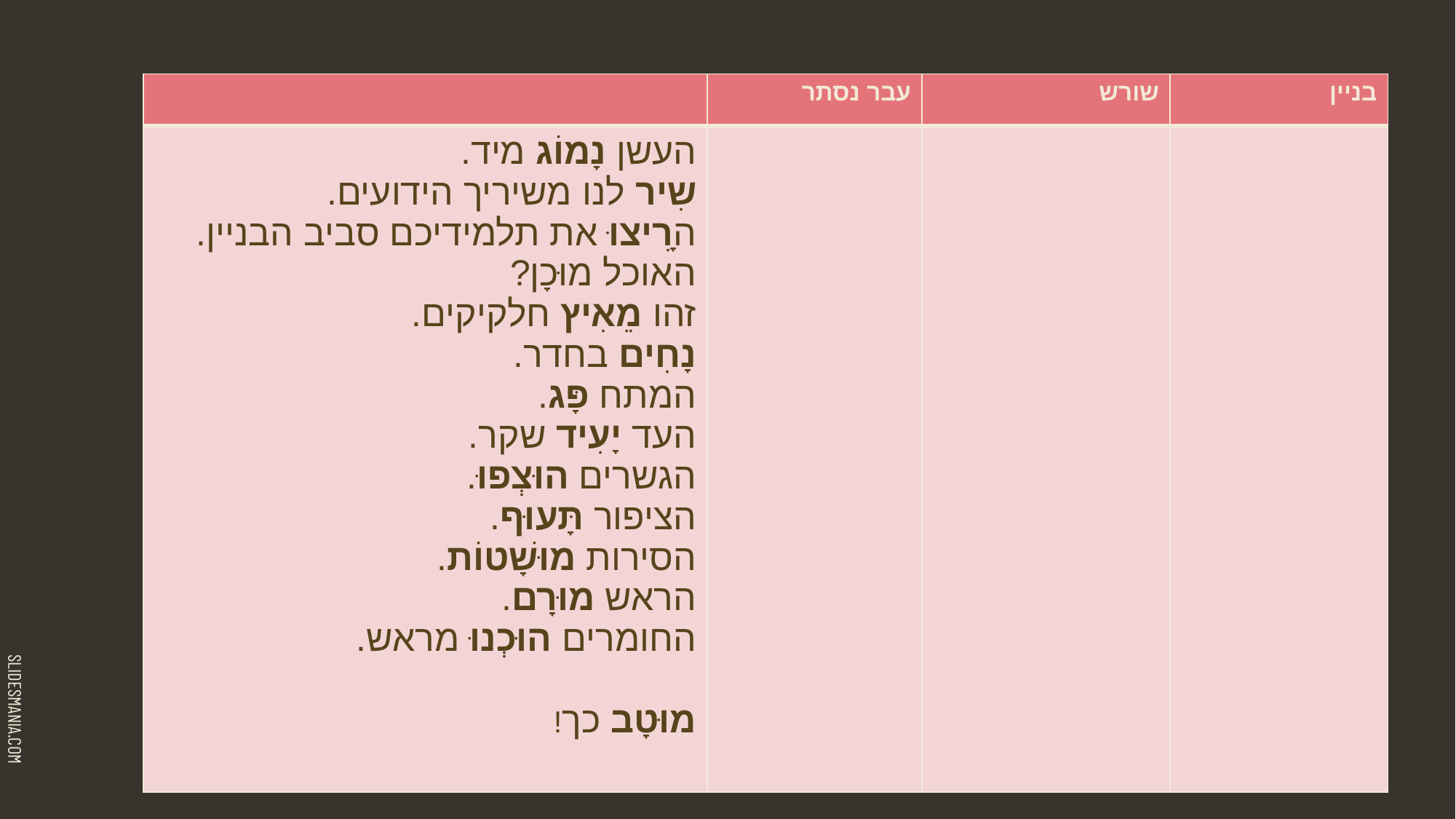

|  | עבר נסתר | שורש | בניין |
| --- | --- | --- | --- |
| העשן נָמוֹג מיד. שִיר לנו משיריך הידועים. הָרִיצוּ את תלמידיכם סביב הבניין. האוכל מוּכָן? זהו מֵאִיץ חלקיקים. נָחִים בחדר. המתח פָּג. העד יָעִיד שקר. הגשרים הוּצְפוּ. הציפור תָּעוּף. הסירות מוּשָׁטוֹת. הראש מוּרָם. החומרים הוּכְנוּ מראש. מוּטָב כך! |  |  |  |